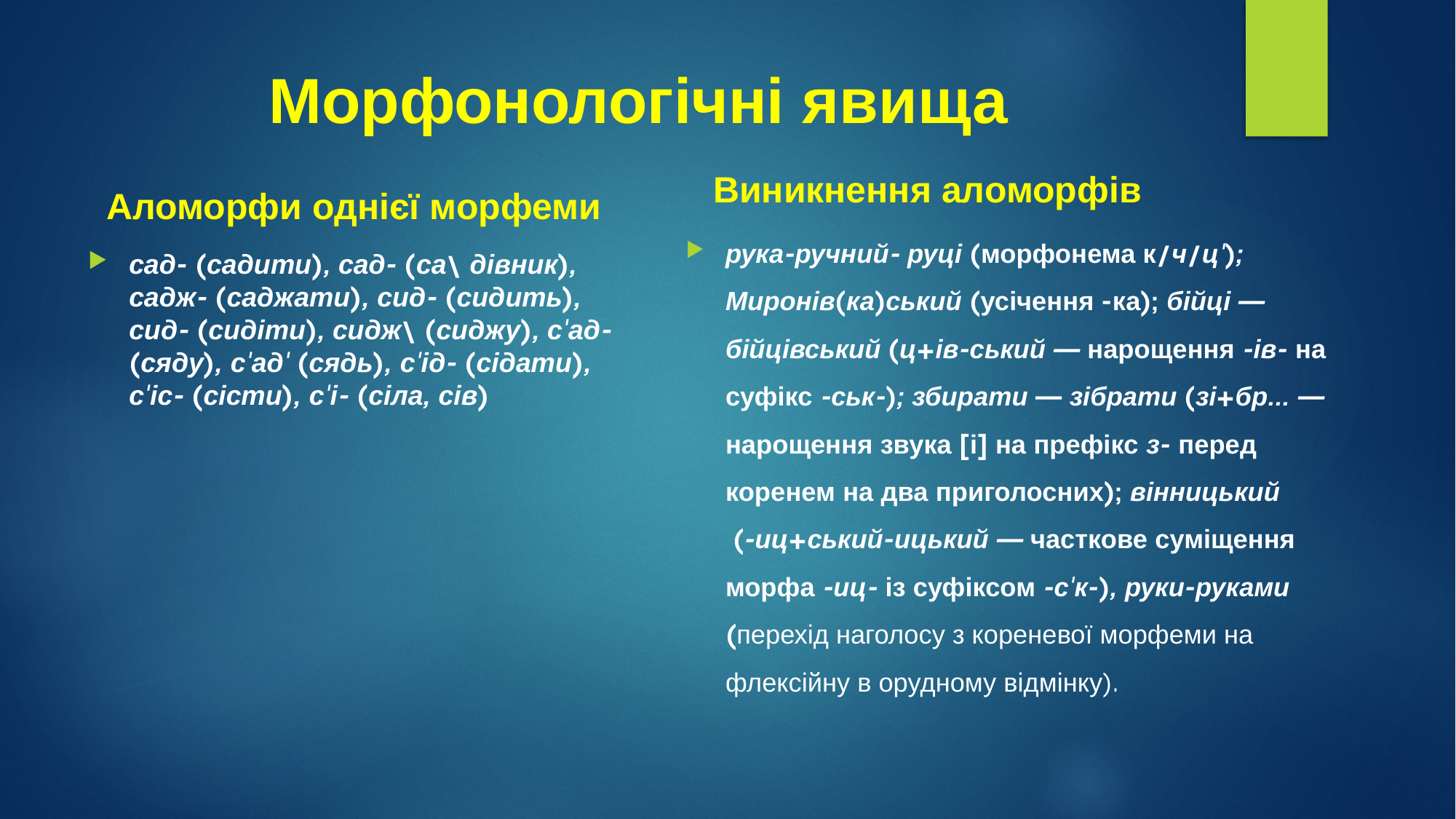

# Морфонологічні явища
Аломорфи однієї морфеми
Виникнення аломорфів
рука-руч­ний- руці (морфонема к/ч/ц'); Миронів(ка)ський (усічення -ка); бійці — бійцівський (ц+ів-ський — нарощення -ів- на суфікс -ськ-); збирати — зібрати (зі+бр... —нарощення зву­ка [і] на префікс з- перед коренем на два приголосних); вінницький        (-иц+ський-ицький — часткове суміщення морфа -иц- із суфіксом -с'к-), руки-руками (перехід наголосу з коре­невої морфеми на флексійну в орудному відмінку).
сад- (садити), сад- (са\ дівник), садж- (саджати), сид- (сидить), сид- (сидіти), сидж\ (сиджу), с'ад- (сяду), с'ад' (сядь), с'ід- (сідати), с'іс- (сісти), с'і- (сіла, сів)